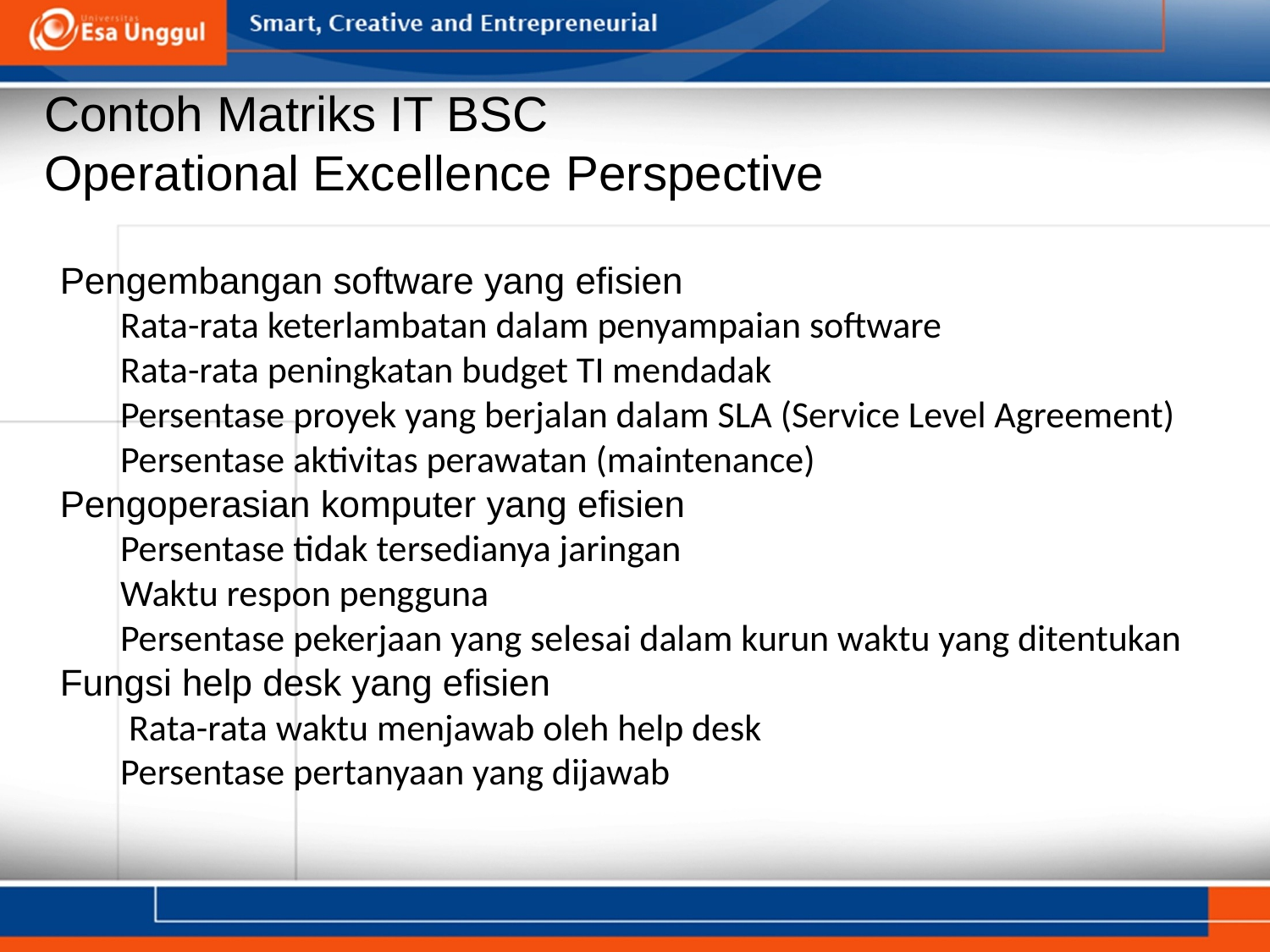

# Contoh Matriks IT BSC Operational Excellence Perspective
Pengembangan software yang efisien
Rata-rata keterlambatan dalam penyampaian software
Rata-rata peningkatan budget TI mendadak
Persentase proyek yang berjalan dalam SLA (Service Level Agreement)
Persentase aktivitas perawatan (maintenance)
Pengoperasian komputer yang efisien
Persentase tidak tersedianya jaringan
Waktu respon pengguna
Persentase pekerjaan yang selesai dalam kurun waktu yang ditentukan
Fungsi help desk yang efisien
 Rata-rata waktu menjawab oleh help desk
Persentase pertanyaan yang dijawab